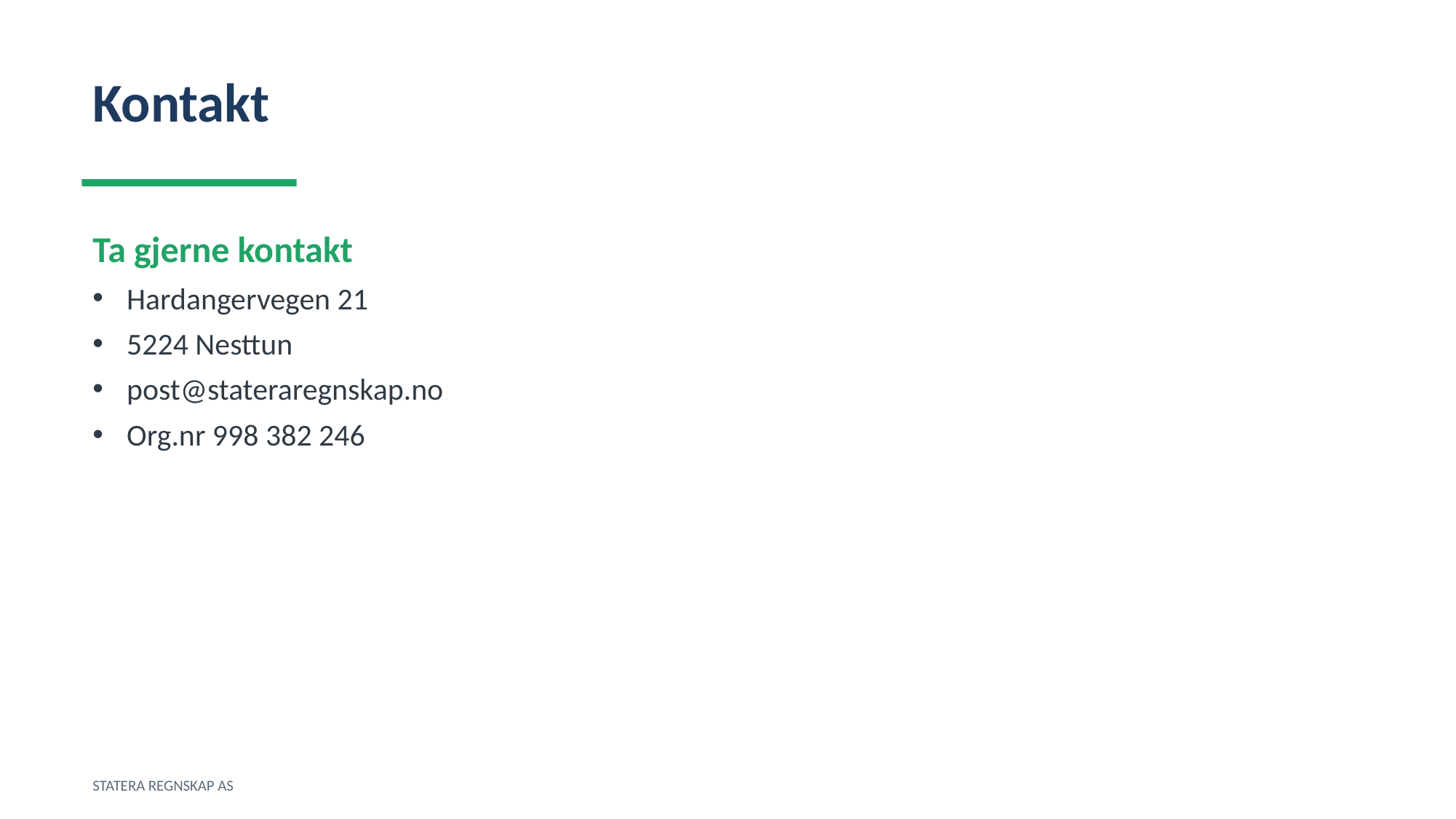

Kontakt

Ta gjerne kontakt
Hardangervegen 21
5224 Nesttun
post@stateraregnskap.no
Org.nr 998 382 246
STATERA REGNSKAP AS